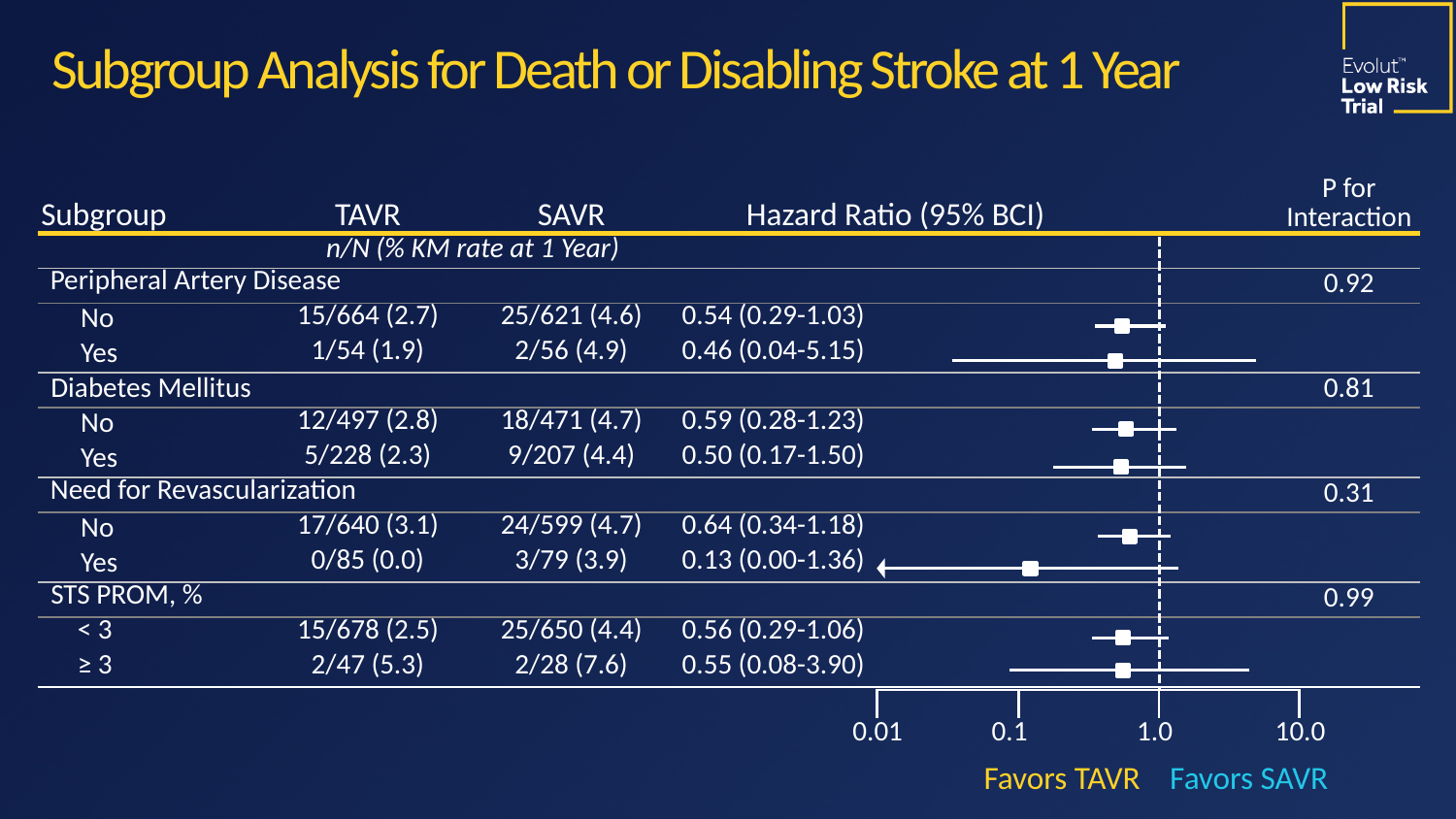

Subgroup Analysis for Death or Disabling Stroke at 1 Year
| Subgroup | TAVR | SAVR | Hazard Ratio (95% BCI) |  | P for Interaction |
| --- | --- | --- | --- | --- | --- |
|  | n/N (% KM rate at 1 Year) |  |  |  |  |
| Peripheral Artery Disease |  |  |  |  | 0.92 |
| No | 15/664 (2.7) | 25/621 (4.6) | 0.54 (0.29-1.03) |  |  |
| Yes | 1/54 (1.9) | 2/56 (4.9) | 0.46 (0.04-5.15) |  |  |
| Diabetes Mellitus |  |  |  |  | 0.81 |
| No | 12/497 (2.8) | 18/471 (4.7) | 0.59 (0.28-1.23) |  |  |
| Yes | 5/228 (2.3) | 9/207 (4.4) | 0.50 (0.17-1.50) |  |  |
| Need for Revascularization |  |  |  |  | 0.31 |
| No | 17/640 (3.1) | 24/599 (4.7) | 0.64 (0.34-1.18) |  |  |
| Yes | 0/85 (0.0) | 3/79 (3.9) | 0.13 (0.00-1.36) |  |  |
| STS PROM, % |  |  |  |  | 0.99 |
| < 3 | 15/678 (2.5) | 25/650 (4.4) | 0.56 (0.29-1.06) |  |  |
| ≥ 3 | 2/47 (5.3) | 2/28 (7.6) | 0.55 (0.08-3.90) |  |  |

|  |  |  |
| --- | --- | --- |
0.01
0.1
1.0
10.0
Favors TAVR
Favors SAVR